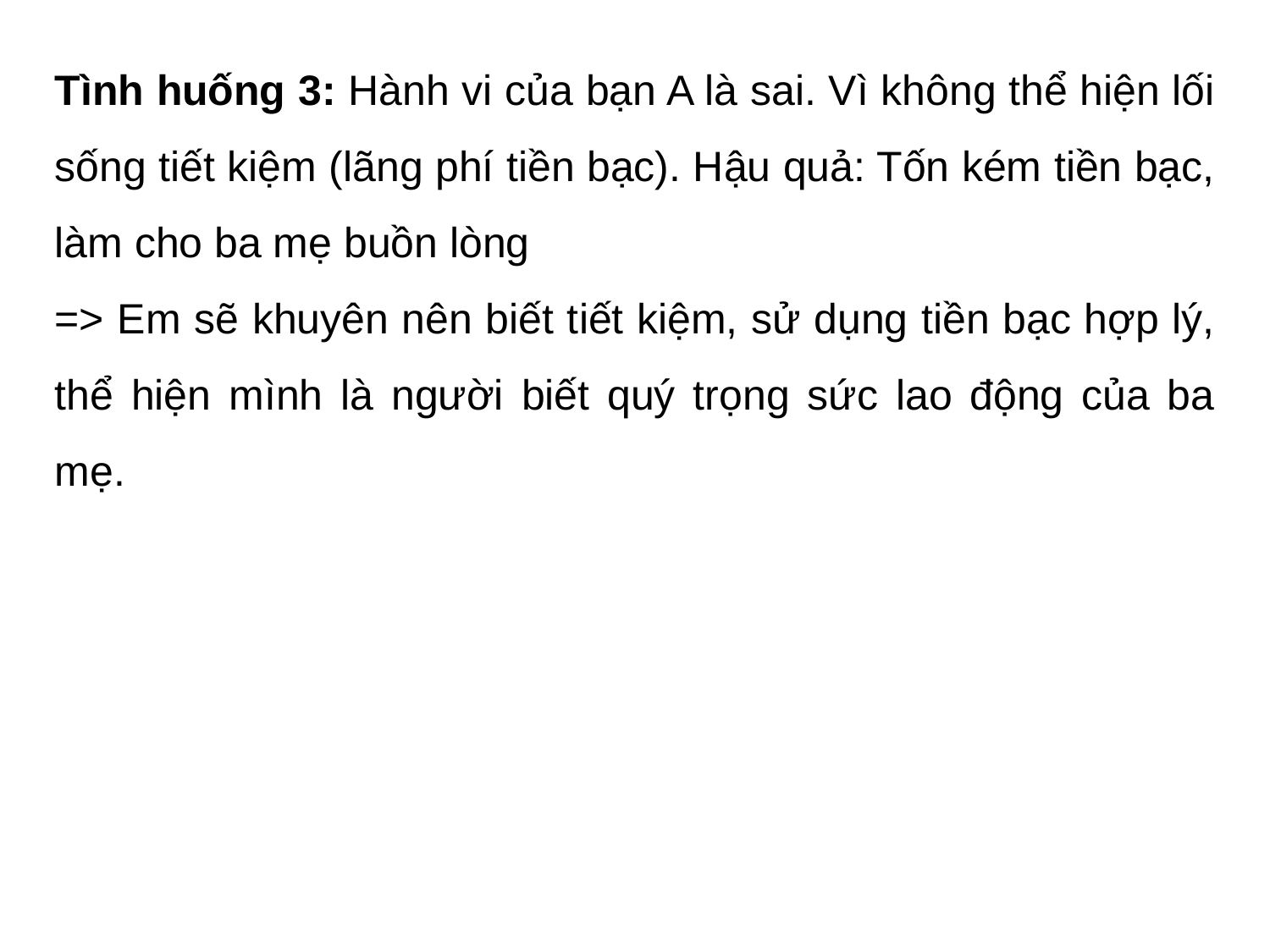

Tình huống 3: Hành vi của bạn A là sai. Vì không thể hiện lối sống tiết kiệm (lãng phí tiền bạc). Hậu quả: Tốn kém tiền bạc, làm cho ba mẹ buồn lòng
=> Em sẽ khuyên nên biết tiết kiệm, sử dụng tiền bạc hợp lý, thể hiện mình là người biết quý trọng sức lao động của ba mẹ.